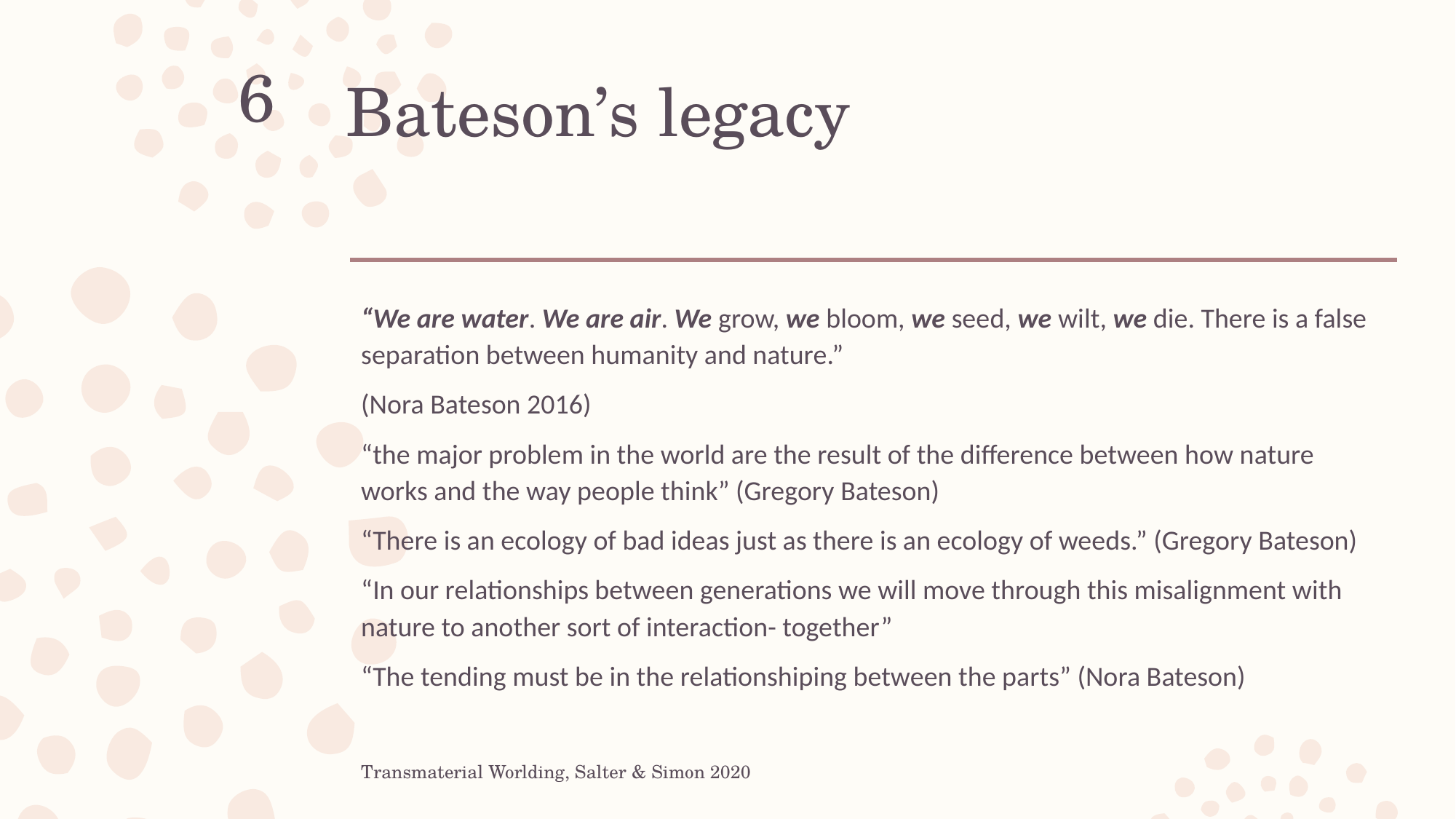

# Bateson’s legacy
6
“We are water. We are air. We grow, we bloom, we seed, we wilt, we die. There is a false separation between humanity and nature.”
(Nora Bateson 2016)
“the major problem in the world are the result of the difference between how nature works and the way people think” (Gregory Bateson)
“There is an ecology of bad ideas just as there is an ecology of weeds.” (Gregory Bateson)
“In our relationships between generations we will move through this misalignment with nature to another sort of interaction- together”
“The tending must be in the relationshiping between the parts” (Nora Bateson)

Transmaterial Worlding, Salter & Simon 2020